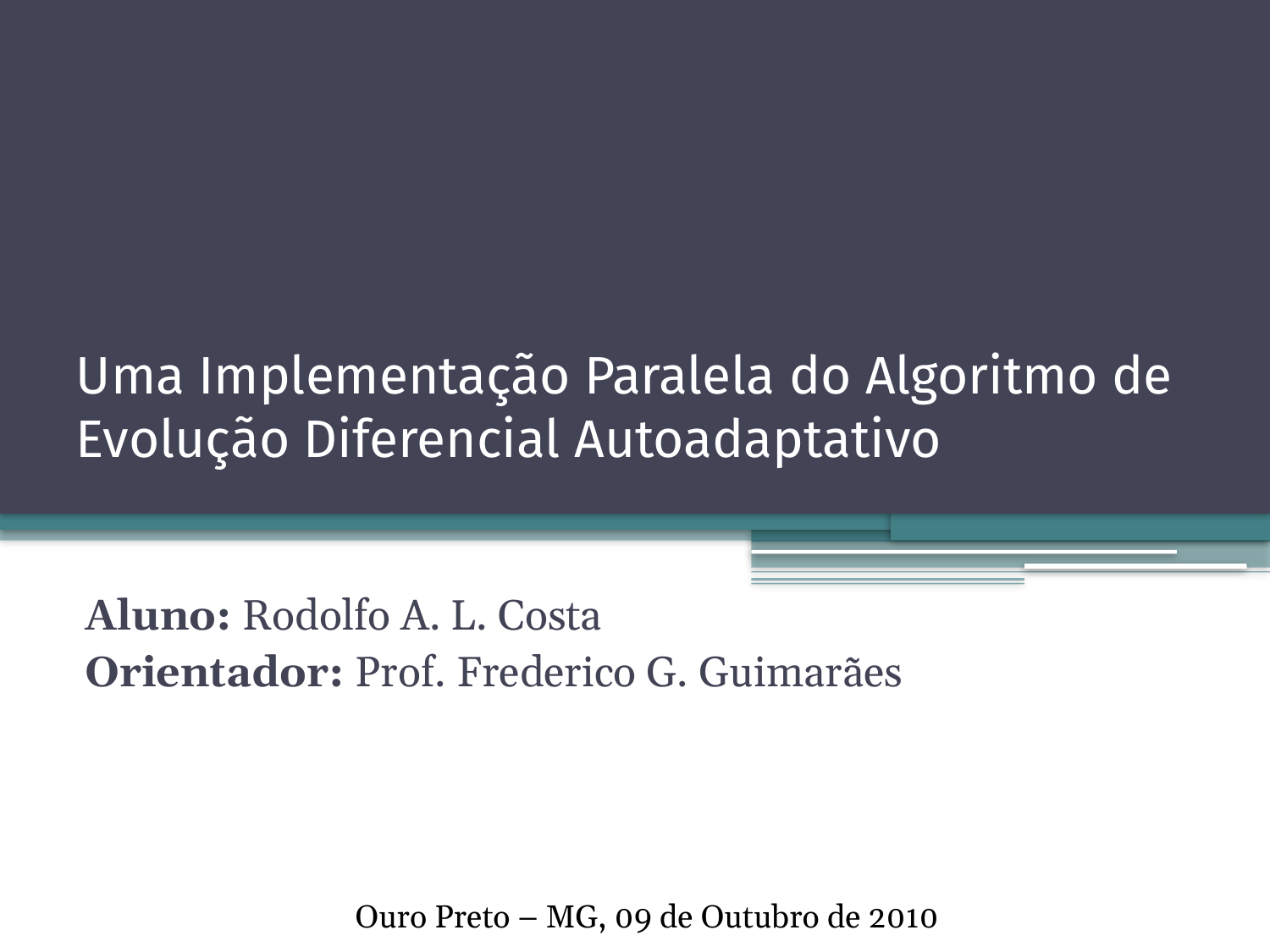

# Uma Implementação Paralela do Algoritmo de Evolução Diferencial Autoadaptativo
Aluno: Rodolfo A. L. Costa
Orientador: Prof. Frederico G. Guimarães
Ouro Preto – MG, 09 de Outubro de 2010